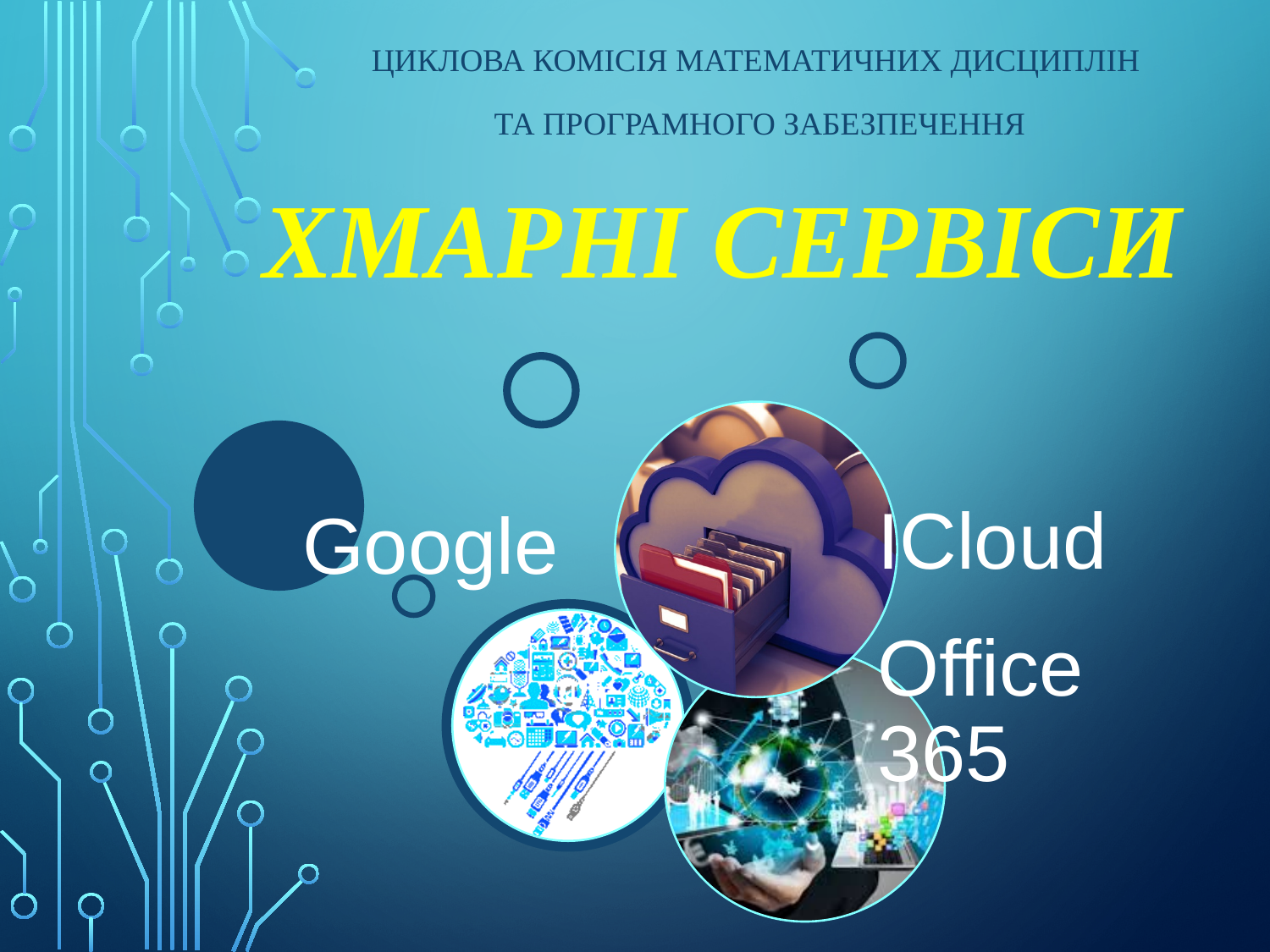

Циклова комісія математичних дисциплін
та програмного забезпечення
# Хмарні сервіси
Google
Office 365
ICloud